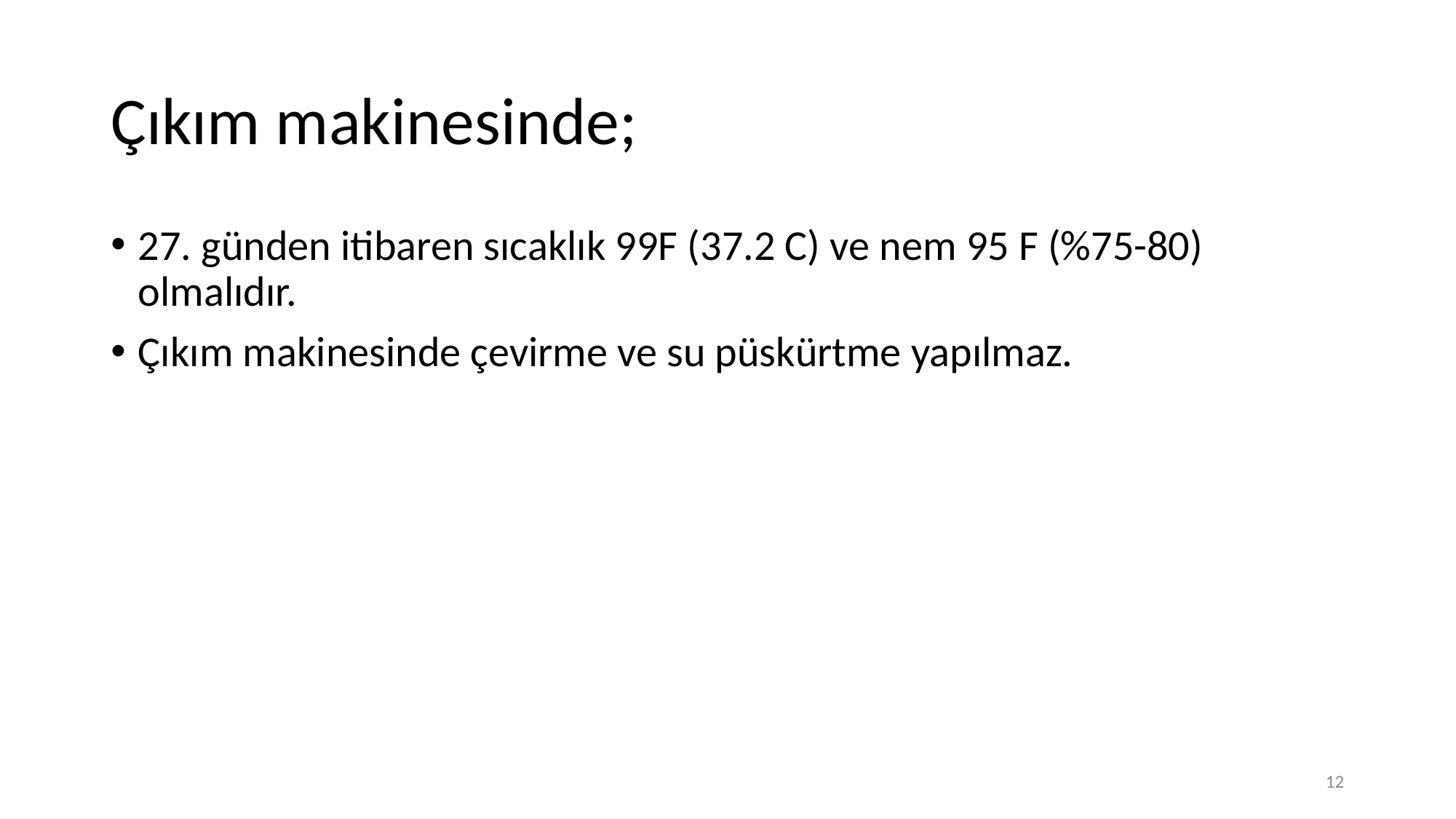

# Çıkım makinesinde;
27. günden itibaren sıcaklık 99F (37.2 C) ve nem 95 F (%75-80) olmalıdır.
Çıkım makinesinde çevirme ve su püskürtme yapılmaz.
12